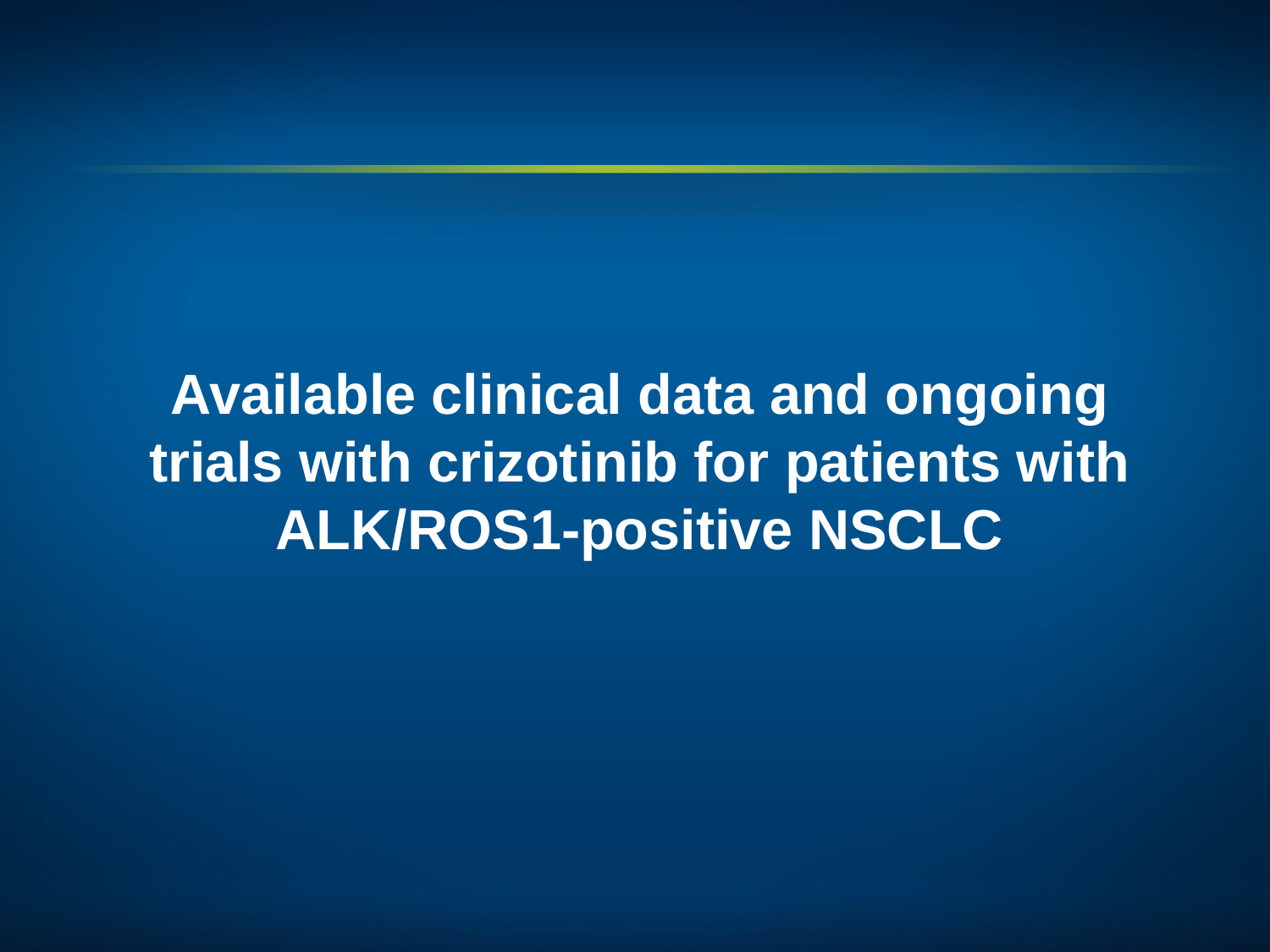

Available clinical data and ongoing trials with crizotinib for patients with ALK/ROS1-positive NSCLC